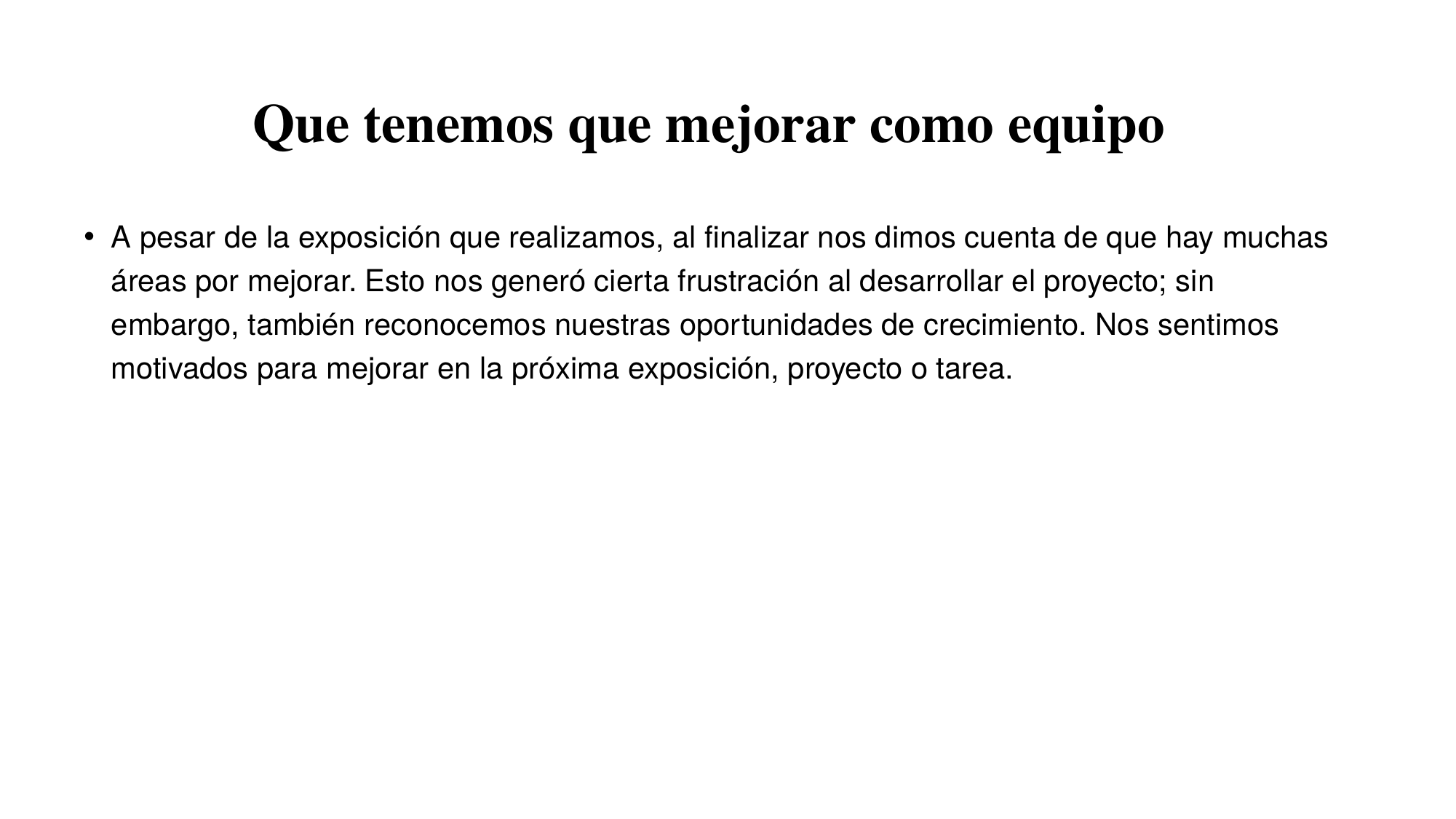

# Que tenemos que mejorar como equipo
A pesar de la exposición que realizamos, al finalizar nos dimos cuenta de que hay muchas áreas por mejorar. Esto nos generó cierta frustración al desarrollar el proyecto; sin embargo, también reconocemos nuestras oportunidades de crecimiento. Nos sentimos motivados para mejorar en la próxima exposición, proyecto o tarea.